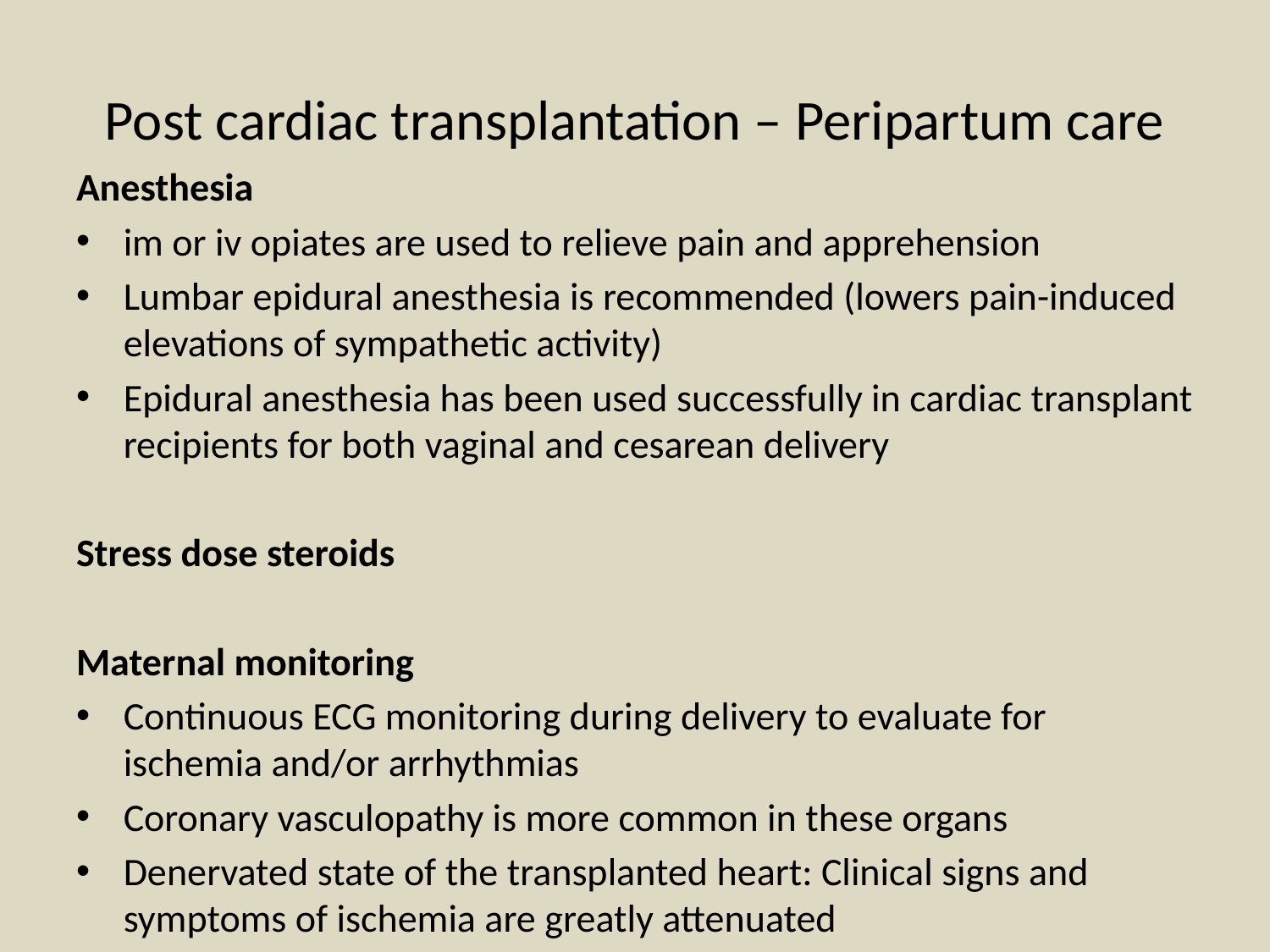

# Post cardiac transplantation – Peripartum care
Anesthesia
im or iv opiates are used to relieve pain and apprehension
Lumbar epidural anesthesia is recommended (lowers pain-induced elevations of sympathetic activity)
Epidural anesthesia has been used successfully in cardiac transplant recipients for both vaginal and cesarean delivery

Stress dose steroids

Maternal monitoring
Continuous ECG monitoring during delivery to evaluate for ischemia and/or arrhythmias
Coronary vasculopathy is more common in these organs
Denervated state of the transplanted heart: Clinical signs and symptoms of ischemia are greatly attenuated